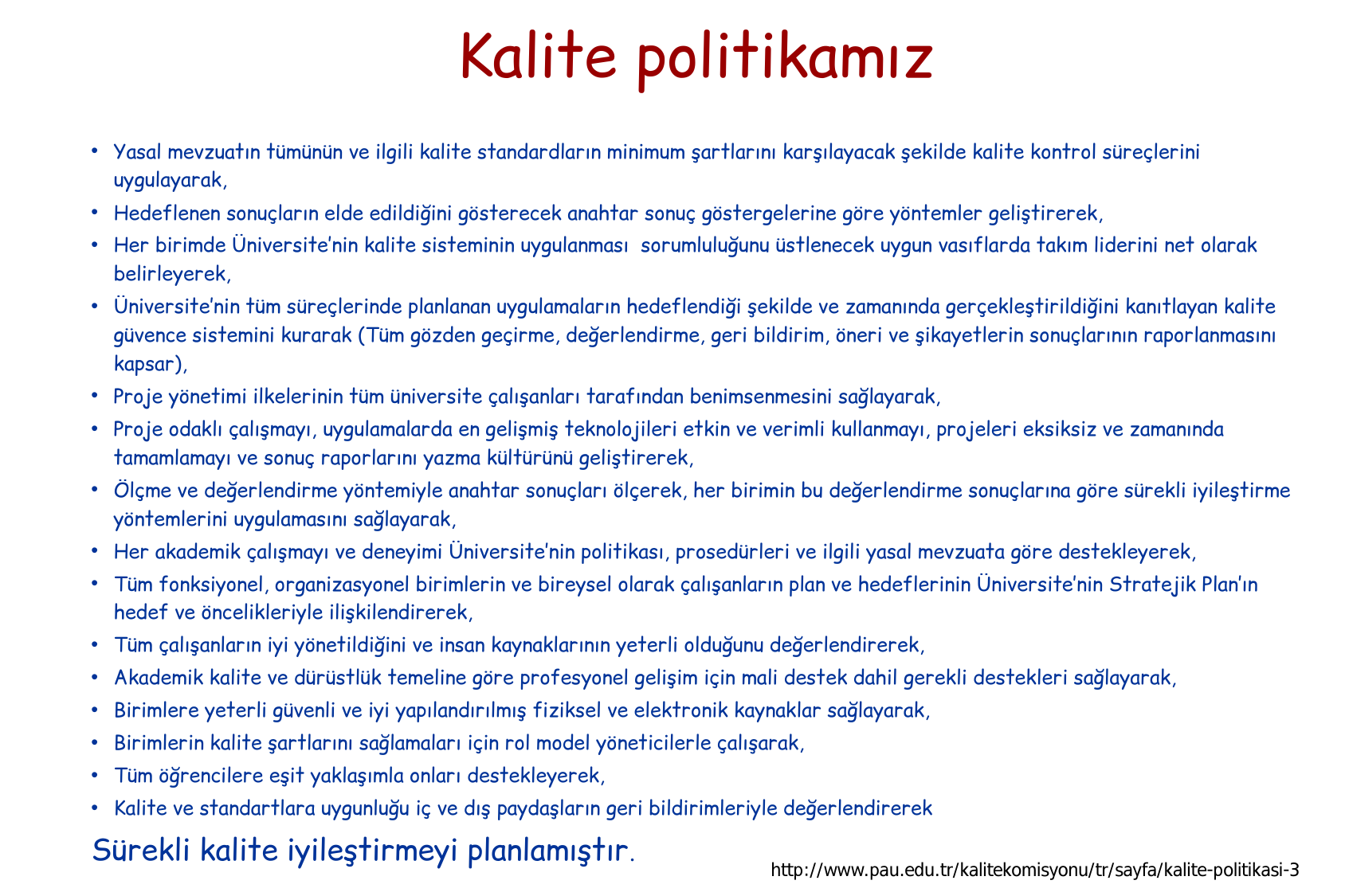

# Kalite politikamız
Yasal mevzuatın tümünün ve ilgili kalite standardların minimum şartlarını karşılayacak şekilde kalite kontrol süreçlerini uygulayarak,
Hedeflenen sonuçların elde edildiğini gösterecek anahtar sonuç göstergelerine göre yöntemler geliştirerek,
Her birimde Üniversite’nin kalite sisteminin uygulanması  sorumluluğunu üstlenecek uygun vasıflarda takım liderini net olarak belirleyerek,
Üniversite’nin tüm süreçlerinde planlanan uygulamaların hedeflendiği şekilde ve zamanında gerçekleştirildiğini kanıtlayan kalite güvence sistemini kurarak (Tüm gözden geçirme, değerlendirme, geri bildirim, öneri ve şikayetlerin sonuçlarının raporlanmasını kapsar),
Proje yönetimi ilkelerinin tüm üniversite çalışanları tarafından benimsenmesini sağlayarak,
Proje odaklı çalışmayı, uygulamalarda en gelişmiş teknolojileri etkin ve verimli kullanmayı, projeleri eksiksiz ve zamanında tamamlamayı ve sonuç raporlarını yazma kültürünü geliştirerek,
Ölçme ve değerlendirme yöntemiyle anahtar sonuçları ölçerek, her birimin bu değerlendirme sonuçlarına göre sürekli iyileştirme yöntemlerini uygulamasını sağlayarak,
Her akademik çalışmayı ve deneyimi Üniversite’nin politikası, prosedürleri ve ilgili yasal mevzuata göre destekleyerek,
Tüm fonksiyonel, organizasyonel birimlerin ve bireysel olarak çalışanların plan ve hedeflerinin Üniversite’nin Stratejik Plan’ın hedef ve öncelikleriyle ilişkilendirerek,
Tüm çalışanların iyi yönetildiğini ve insan kaynaklarının yeterli olduğunu değerlendirerek,
Akademik kalite ve dürüstlük temeline göre profesyonel gelişim için mali destek dahil gerekli destekleri sağlayarak,
Birimlere yeterli güvenli ve iyi yapılandırılmış fiziksel ve elektronik kaynaklar sağlayarak,
Birimlerin kalite şartlarını sağlamaları için rol model yöneticilerle çalışarak,
Tüm öğrencilere eşit yaklaşımla onları destekleyerek,
Kalite ve standartlara uygunluğu iç ve dış paydaşların geri bildirimleriyle değerlendirerek
Sürekli kalite iyileştirmeyi planlamıştır.
http://www.pau.edu.tr/kalitekomisyonu/tr/sayfa/kalite-politikasi-3